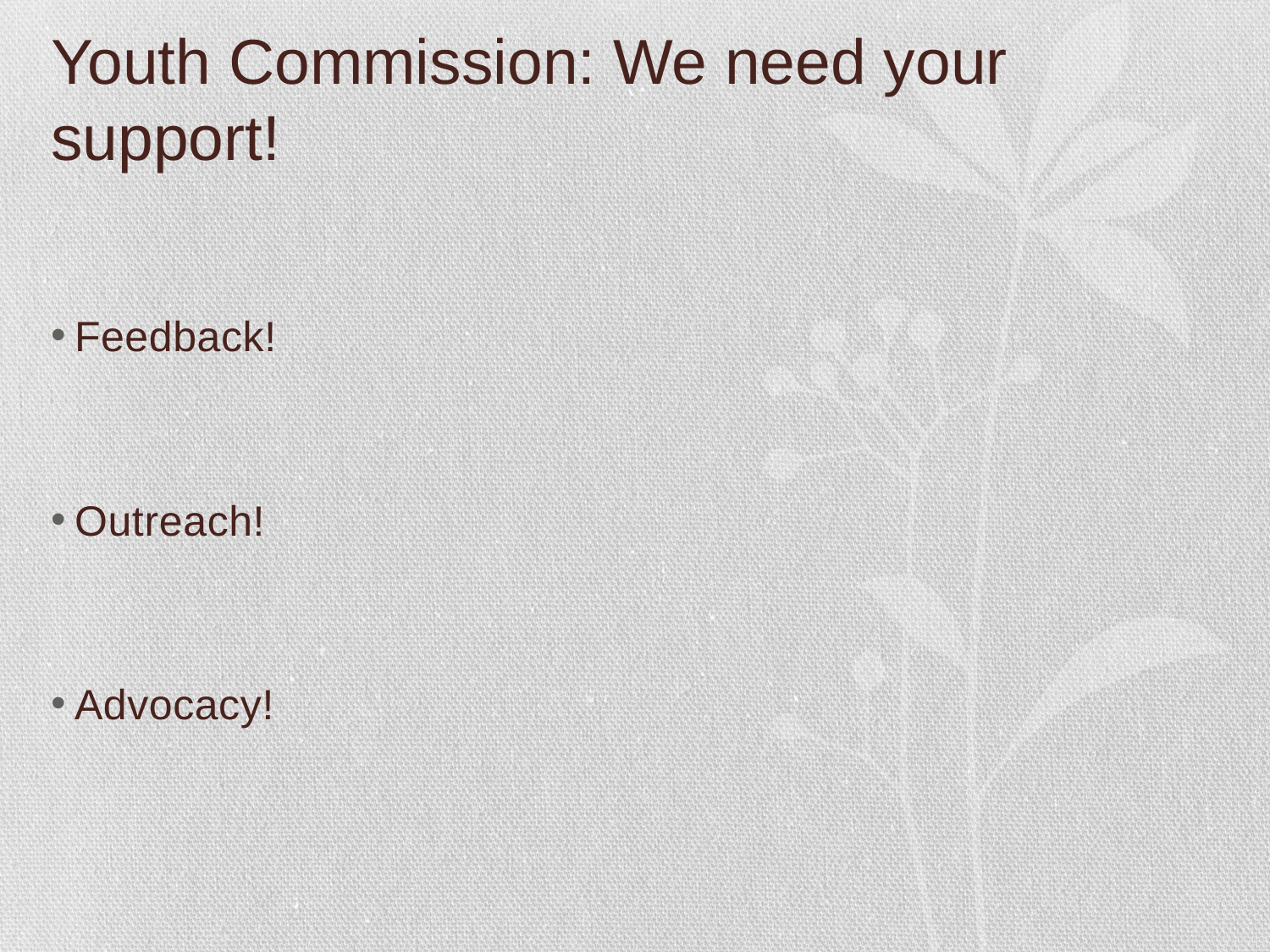

# Youth Commission: We need your support!

Feedback!

Outreach!

Advocacy!